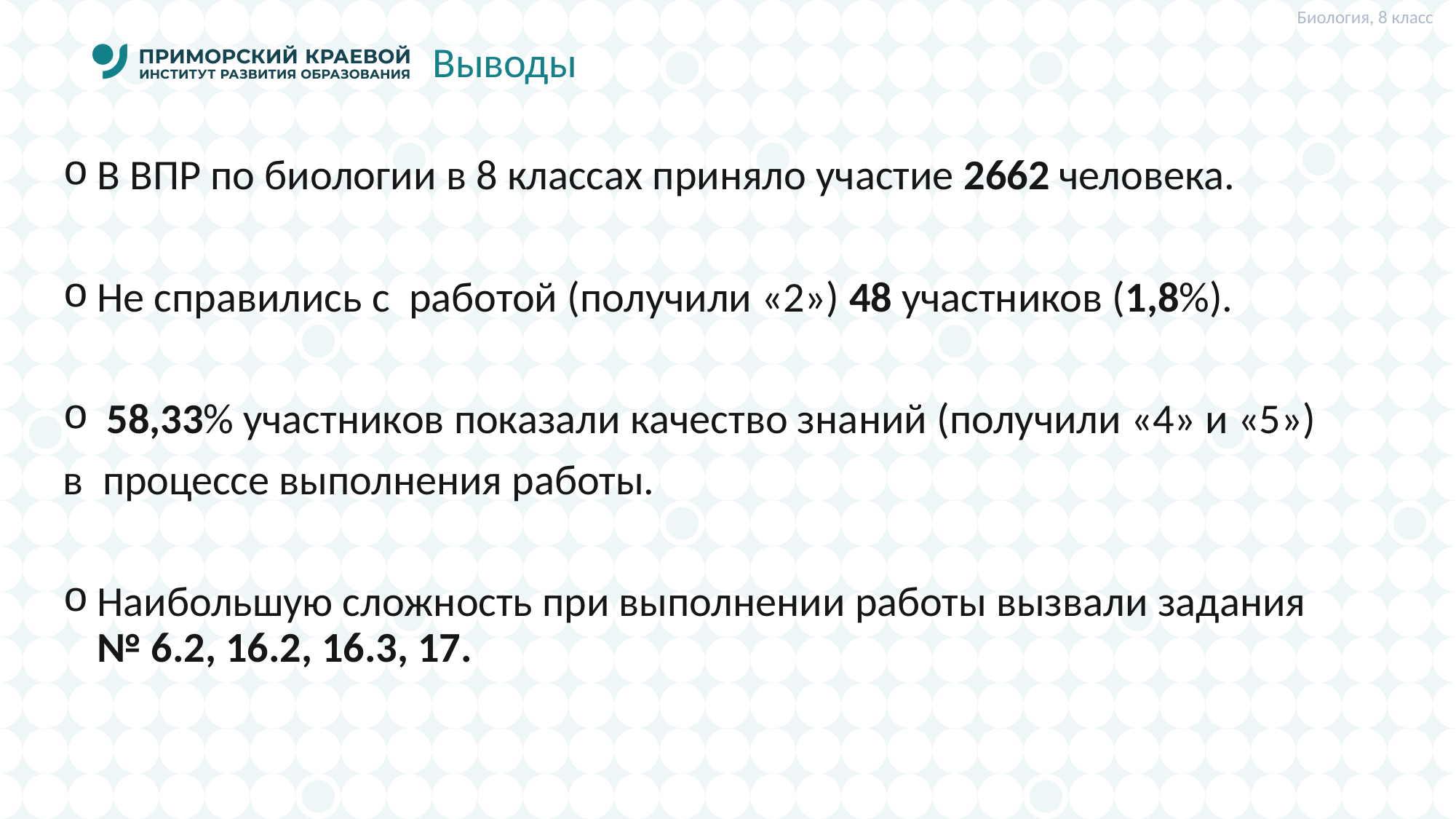

Биология, 8 класс
# Выводы
В ВПР по биологии в 8 классах приняло участие 2662 человека.

Не справились с  работой (получили «2») 48 участников (1,8%).

 58,33% участников показали качество знаний (получили «4» и «5»)
в  процессе выполнения работы.

Наибольшую сложность при выполнении работы вызвали задания          № 6.2, 16.2, 16.3, 17.